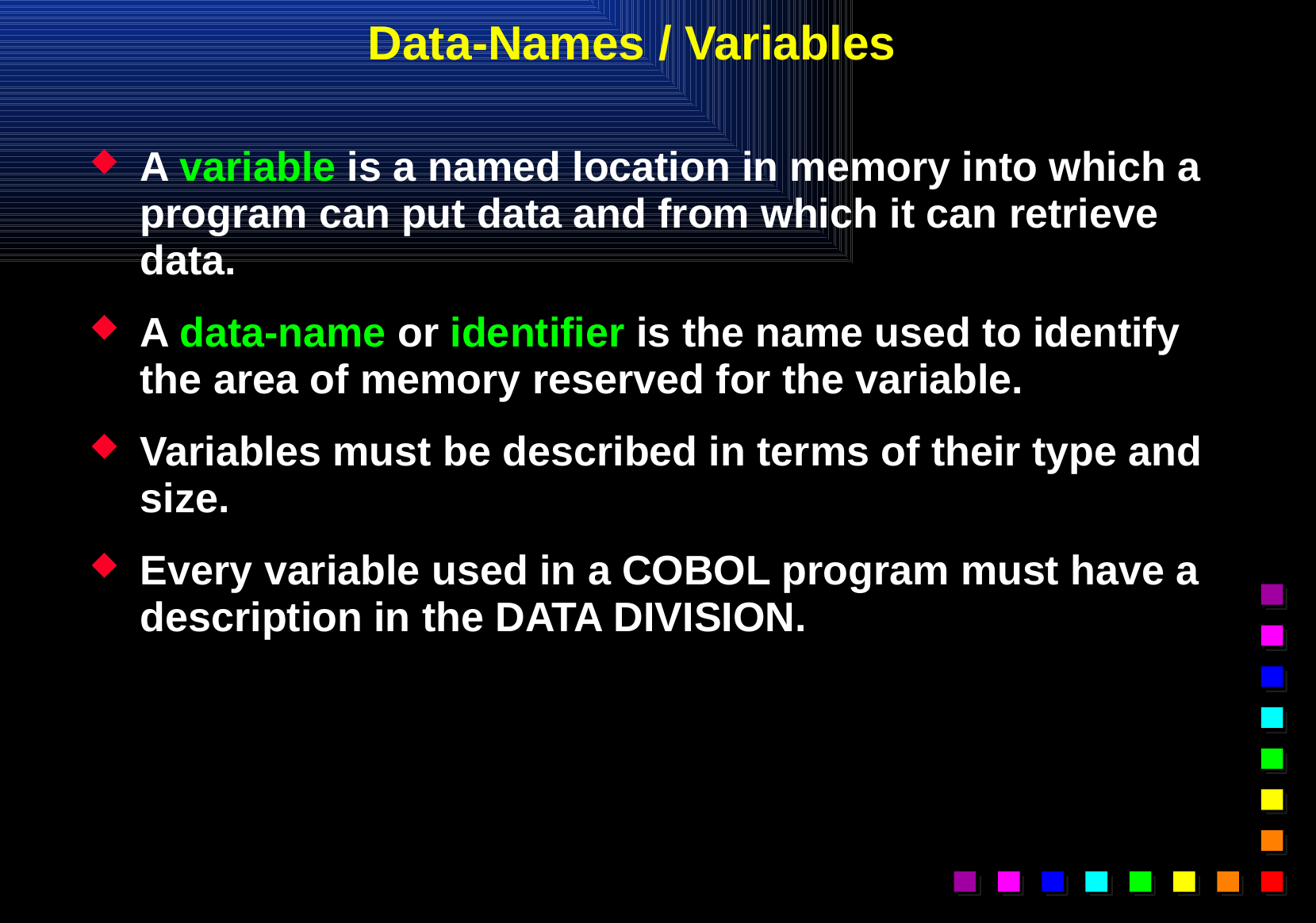

# Data-Names / Variables
A variable is a named location in memory into which a program can put data and from which it can retrieve data.
A data-name or identifier is the name used to identify the area of memory reserved for the variable.
Variables must be described in terms of their type and size.
Every variable used in a COBOL program must have a description in the DATA DIVISION.